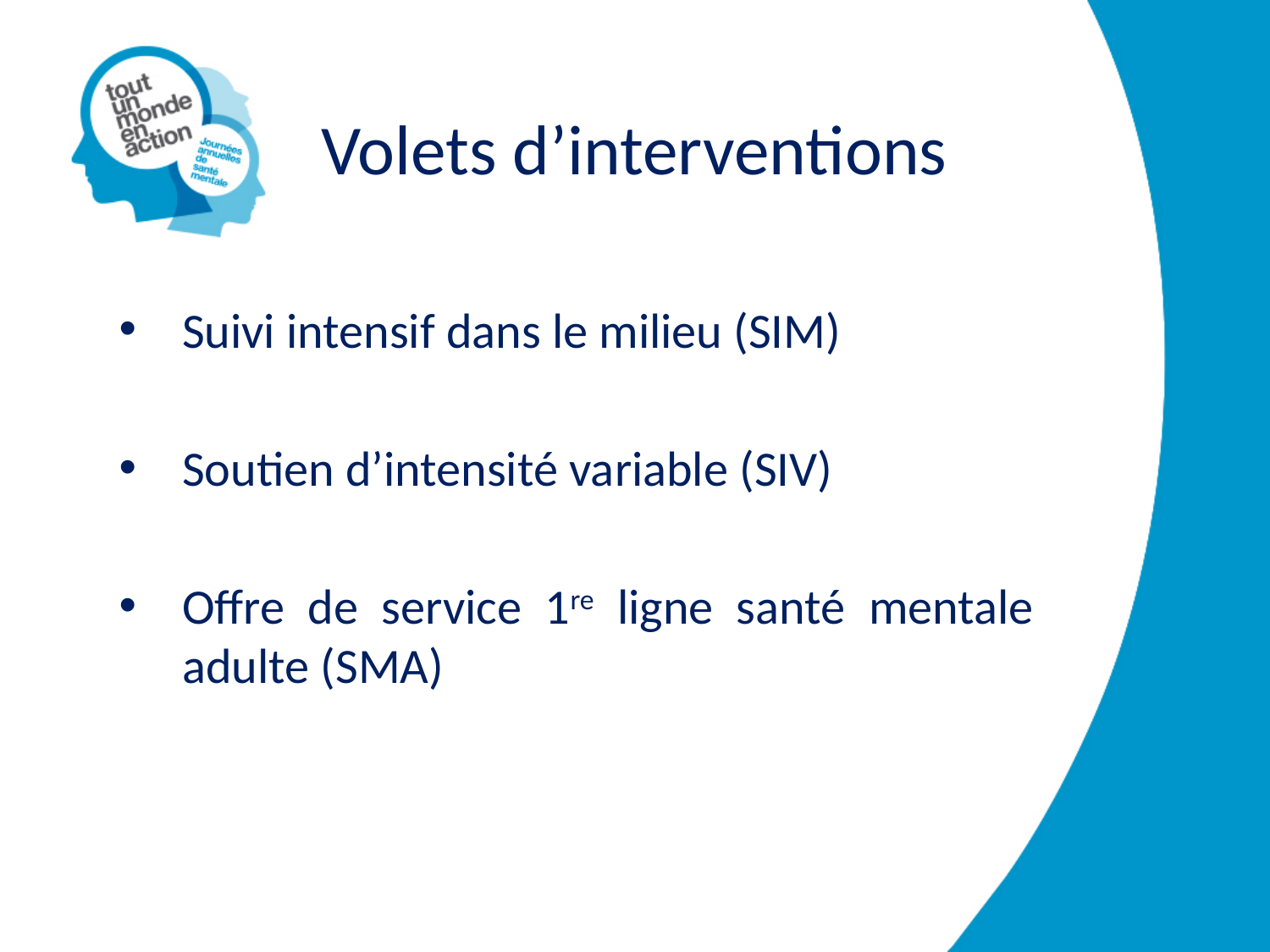

# Volets d’interventions
Suivi intensif dans le milieu (SIM)

Soutien d’intensité variable (SIV)

Offre de service 1re ligne santé mentale adulte (SMA)